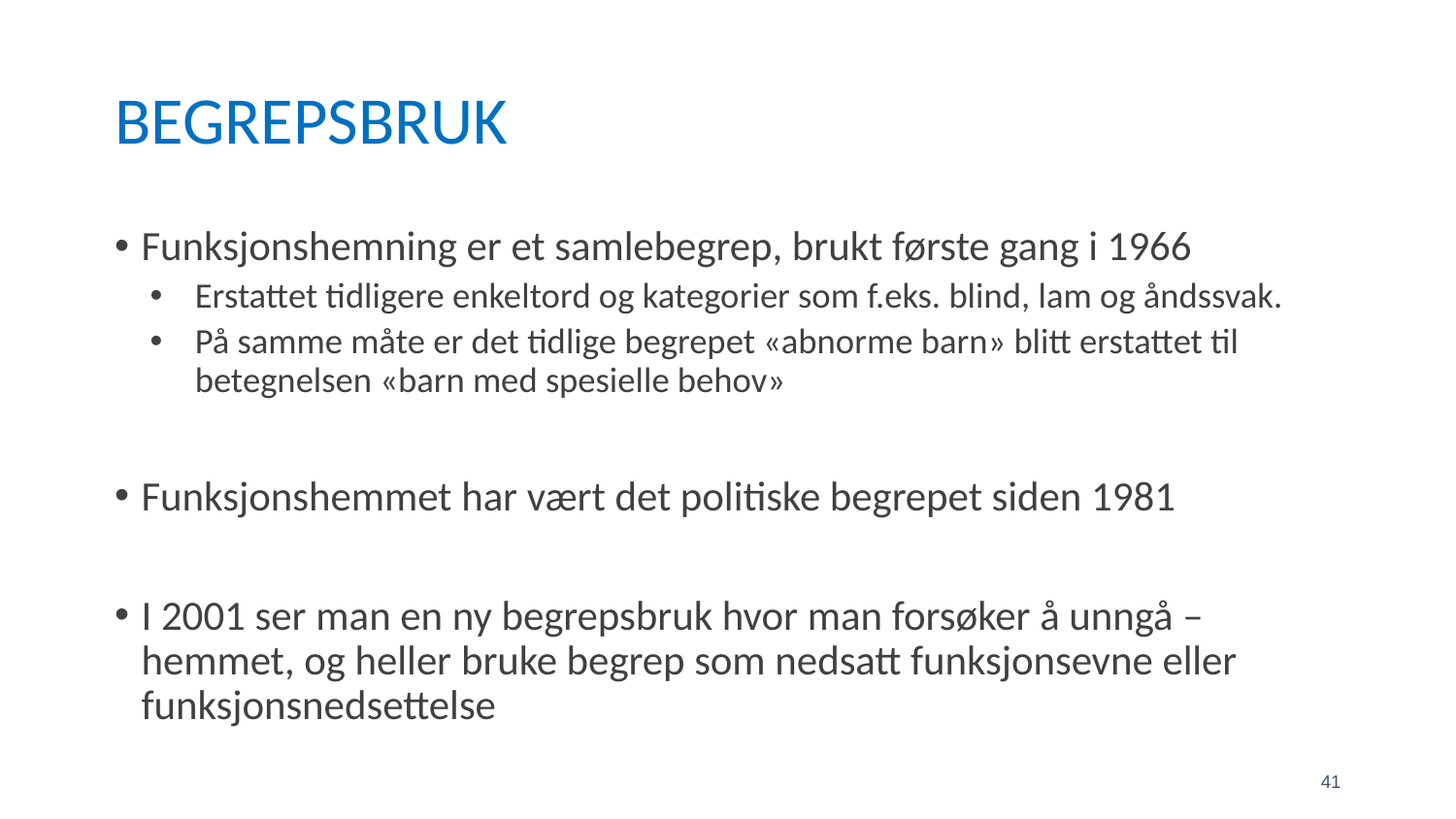

# BEGREPSBRUK
Funksjonshemning er et samlebegrep, brukt første gang i 1966
Erstattet tidligere enkeltord og kategorier som f.eks. blind, lam og åndssvak.
På samme måte er det tidlige begrepet «abnorme barn» blitt erstattet til betegnelsen «barn med spesielle behov»

Funksjonshemmet har vært det politiske begrepet siden 1981

I 2001 ser man en ny begrepsbruk hvor man forsøker å unngå –hemmet, og heller bruke begrep som nedsatt funksjonsevne eller  funksjonsnedsettelse
41